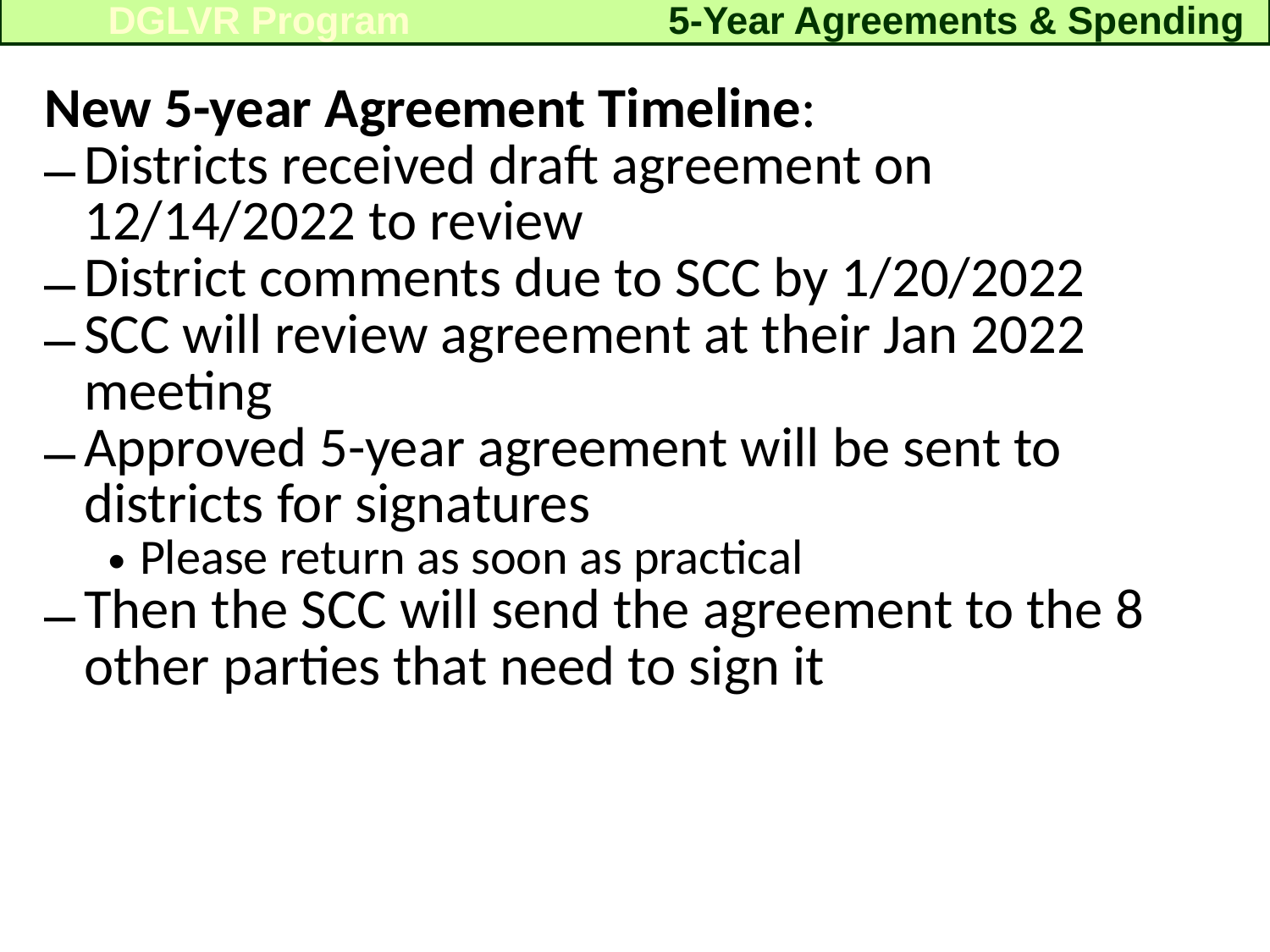

5-Year Agreements & Spending
DGLVR Program

New 5-year Agreement Timeline:
Districts received draft agreement on 12/14/2022 to review
District comments due to SCC by 1/20/2022
SCC will review agreement at their Jan 2022 meeting
Approved 5-year agreement will be sent to districts for signatures
Please return as soon as practical
Then the SCC will send the agreement to the 8 other parties that need to sign it